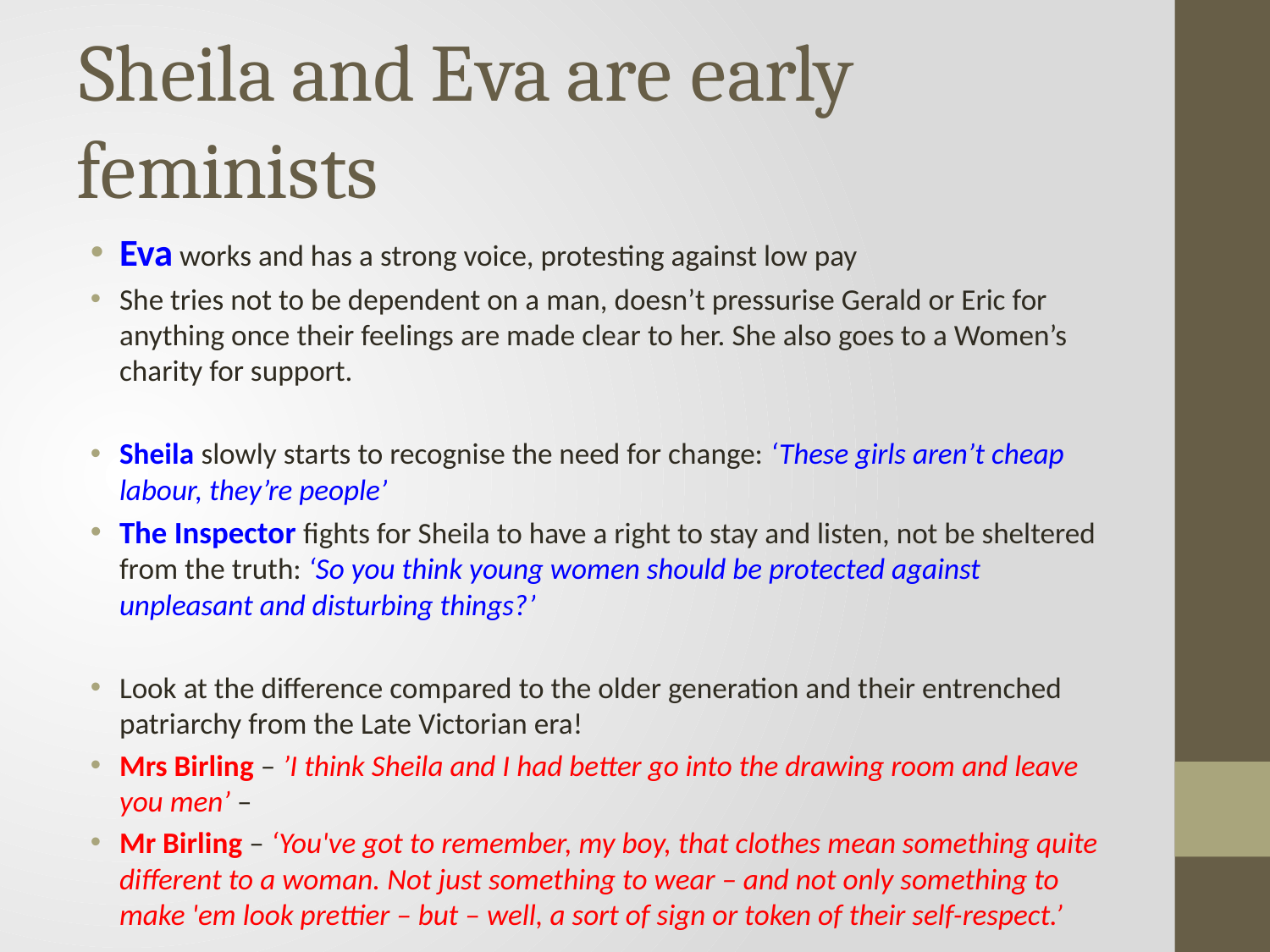

# Sheila and Eva are early feminists
Eva works and has a strong voice, protesting against low pay
She tries not to be dependent on a man, doesn’t pressurise Gerald or Eric for anything once their feelings are made clear to her. She also goes to a Women’s charity for support.

Sheila slowly starts to recognise the need for change: ‘These girls aren’t cheap labour, they’re people’
The Inspector fights for Sheila to have a right to stay and listen, not be sheltered from the truth: ‘So you think young women should be protected against unpleasant and disturbing things?’

Look at the difference compared to the older generation and their entrenched patriarchy from the Late Victorian era!
Mrs Birling – ’I think Sheila and I had better go into the drawing room and leave you men’ –
Mr Birling – ‘You've got to remember, my boy, that clothes mean something quite different to a woman. Not just something to wear – and not only something to make 'em look prettier – but – well, a sort of sign or token of their self-respect.’